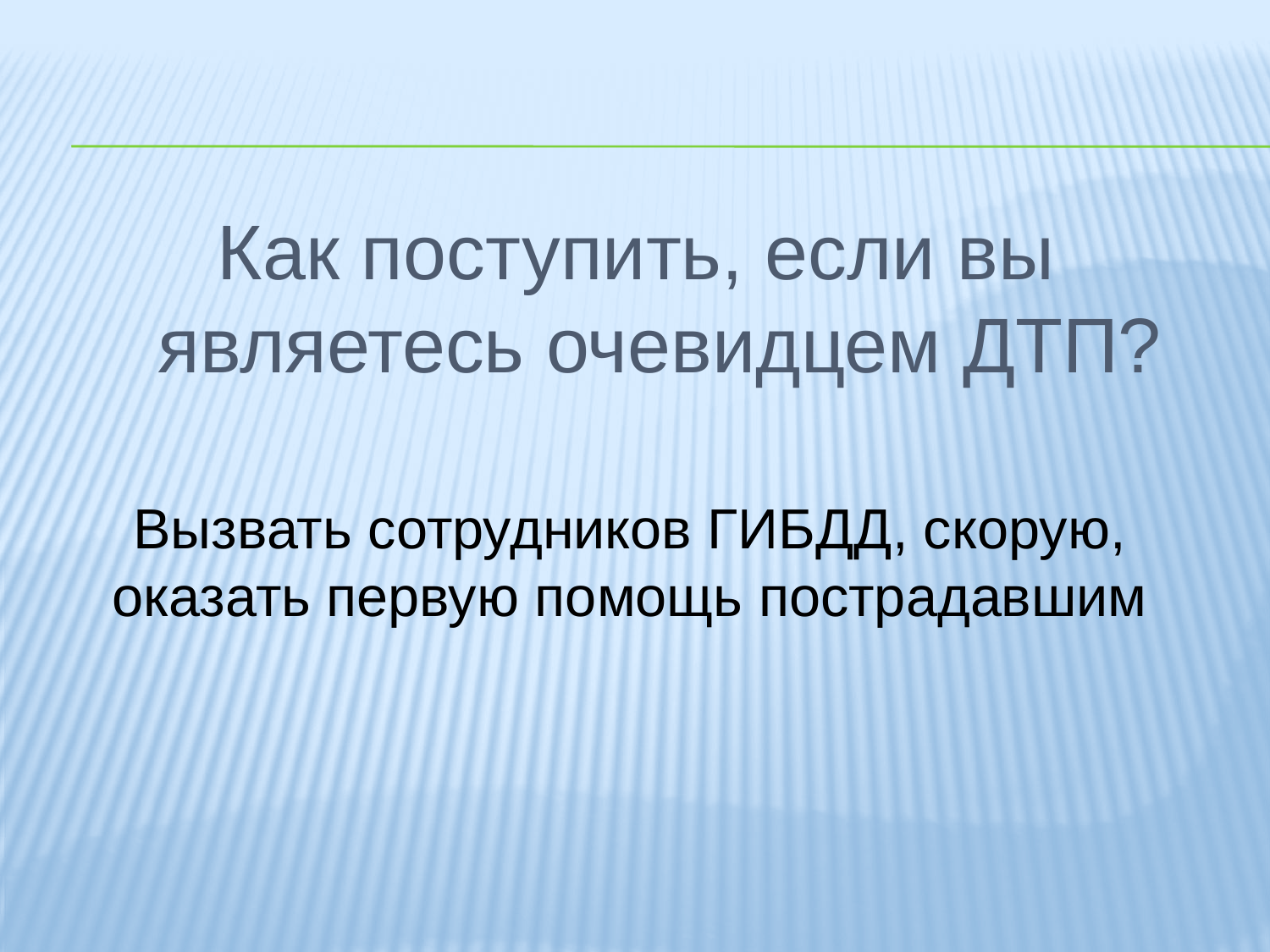

Как поступить, если вы являетесь очевидцем ДТП?
Вызвать сотрудников ГИБДД, скорую, оказать первую помощь пострадавшим